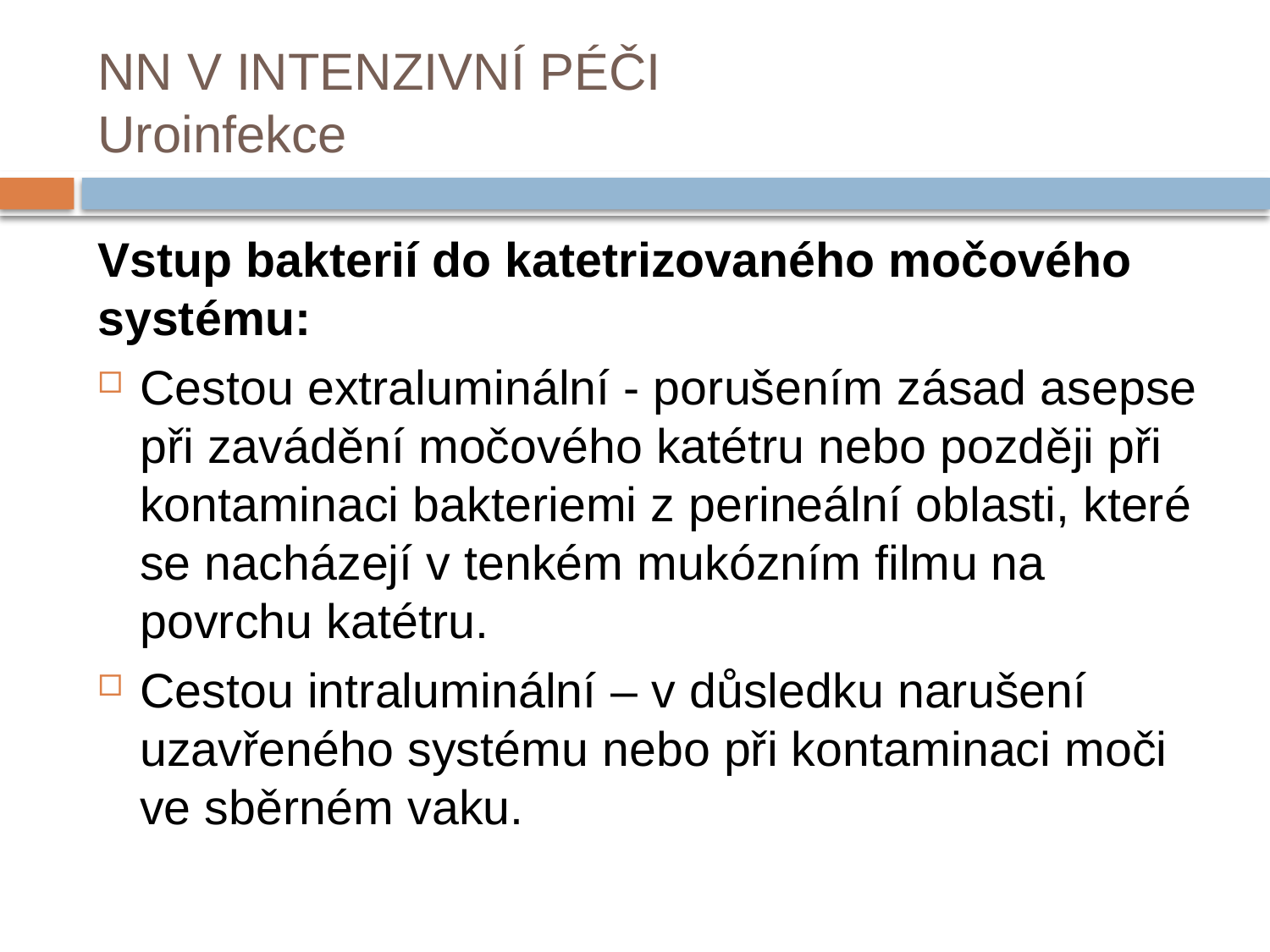

# NN V INTENZIVNÍ PÉČI Uroinfekce
Vstup bakterií do katetrizovaného močového systému:
Cestou extraluminální - porušením zásad asepse při zavádění močového katétru nebo později při kontaminaci bakteriemi z perineální oblasti, které se nacházejí v tenkém mukózním filmu na povrchu katétru.
Cestou intraluminální – v důsledku narušení uzavřeného systému nebo při kontaminaci moči ve sběrném vaku.